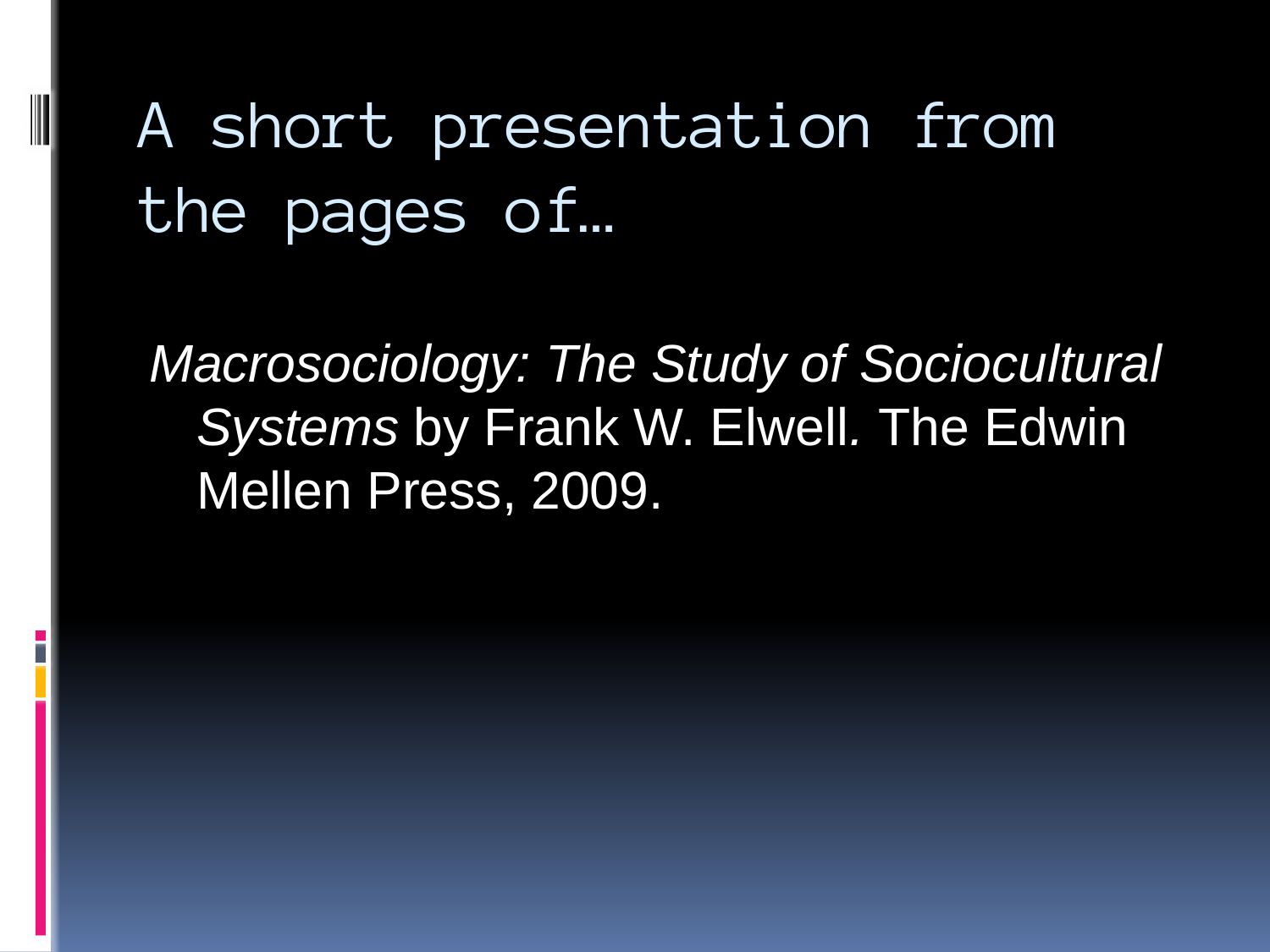

# A short presentation from the pages of…

Macrosociology: The Study of Sociocultural Systems by Frank W. Elwell. The Edwin Mellen Press, 2009.